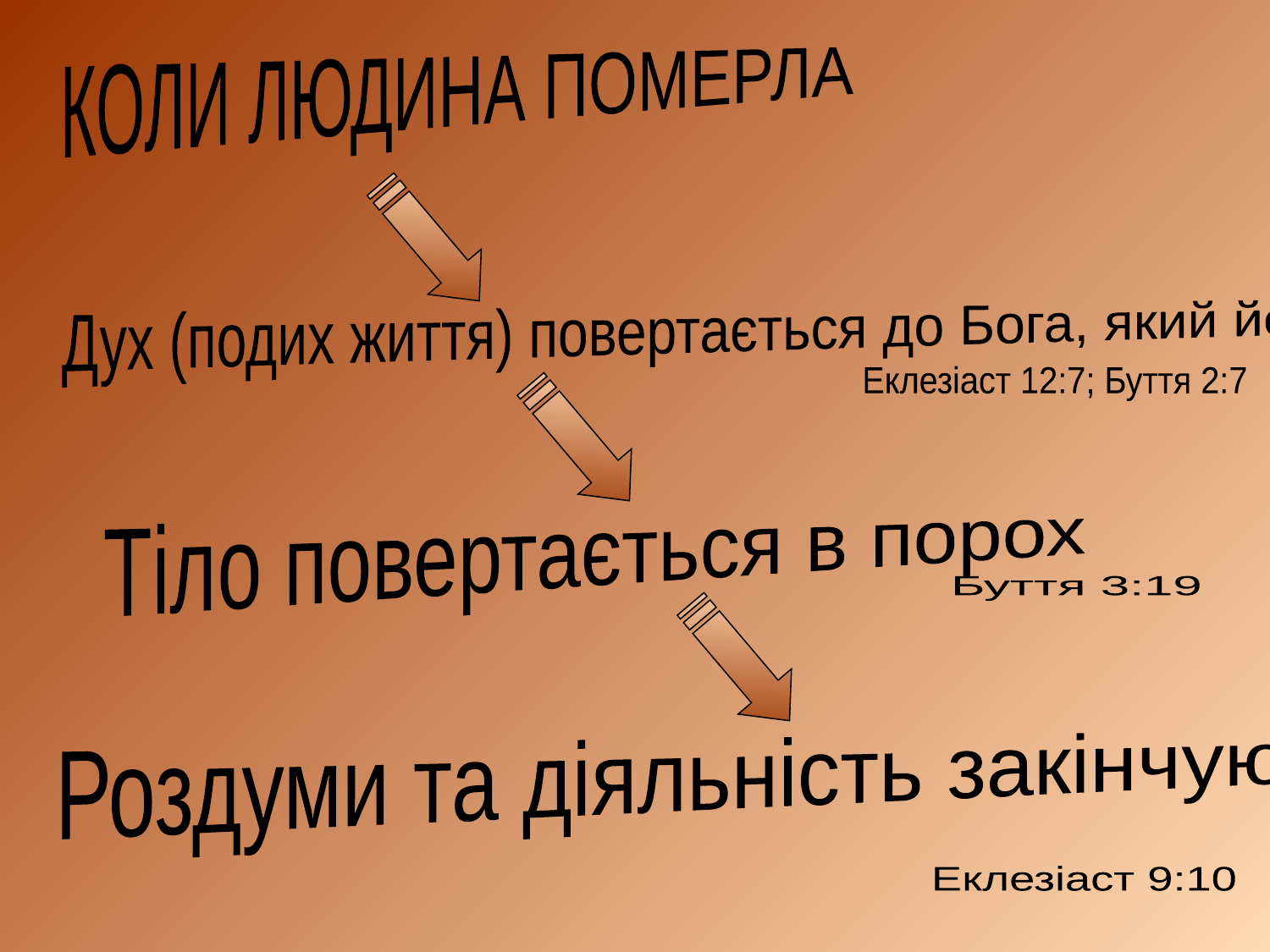

КОЛИ ЛЮДИНА ПОМЕРЛА

Дух (подих життя) повертається до Бога, який його дав.
Еклезіаст 12:7; Буття 2:7

Тіло повертається в порох
Буття 3:19

Роздуми та діяльність закінчуються
Еклезіаст 9:10